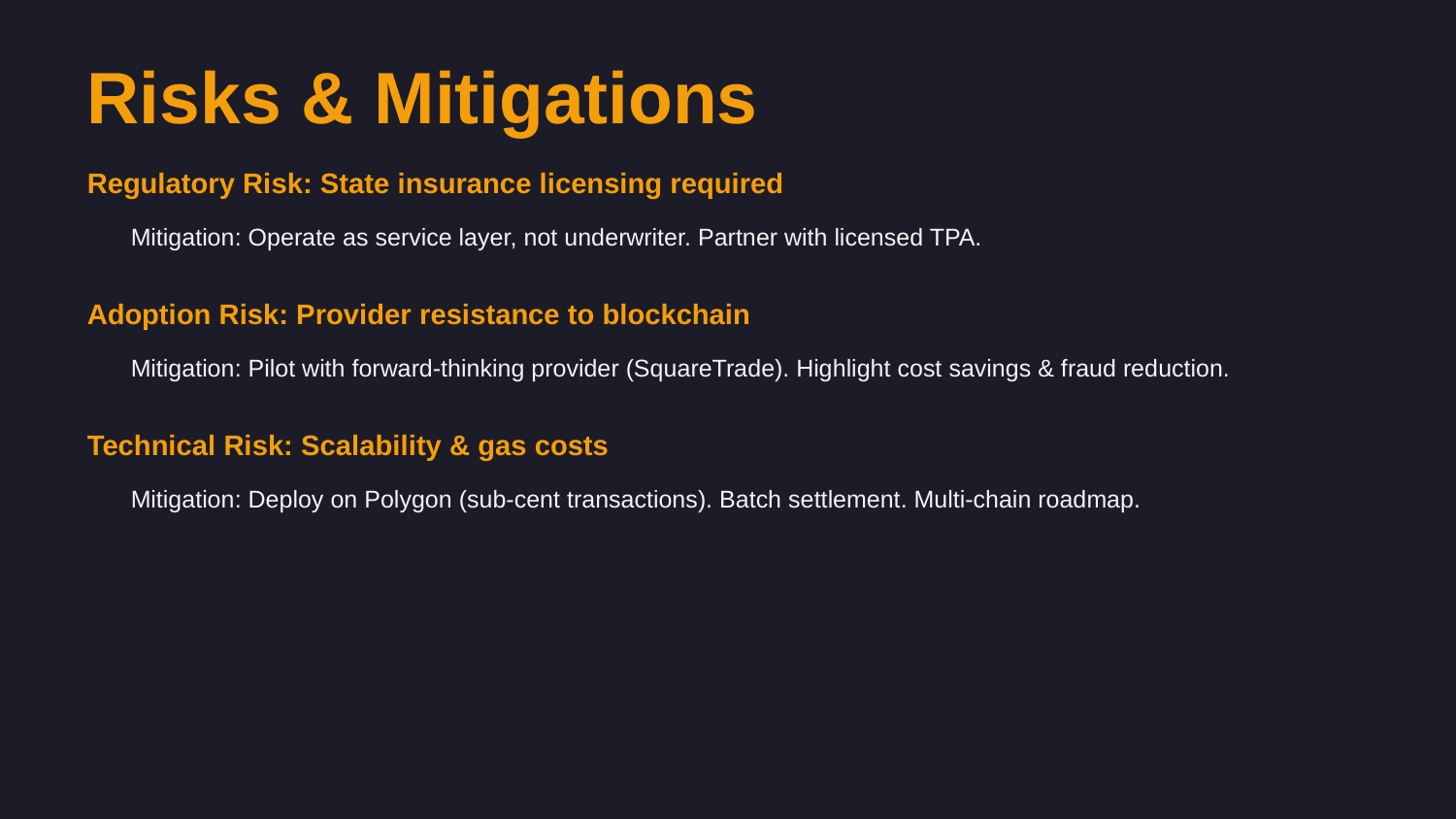

Risks & Mitigations
Regulatory Risk: State insurance licensing required
Mitigation: Operate as service layer, not underwriter. Partner with licensed TPA.
Adoption Risk: Provider resistance to blockchain
Mitigation: Pilot with forward-thinking provider (SquareTrade). Highlight cost savings & fraud reduction.
Technical Risk: Scalability & gas costs
Mitigation: Deploy on Polygon (sub-cent transactions). Batch settlement. Multi-chain roadmap.